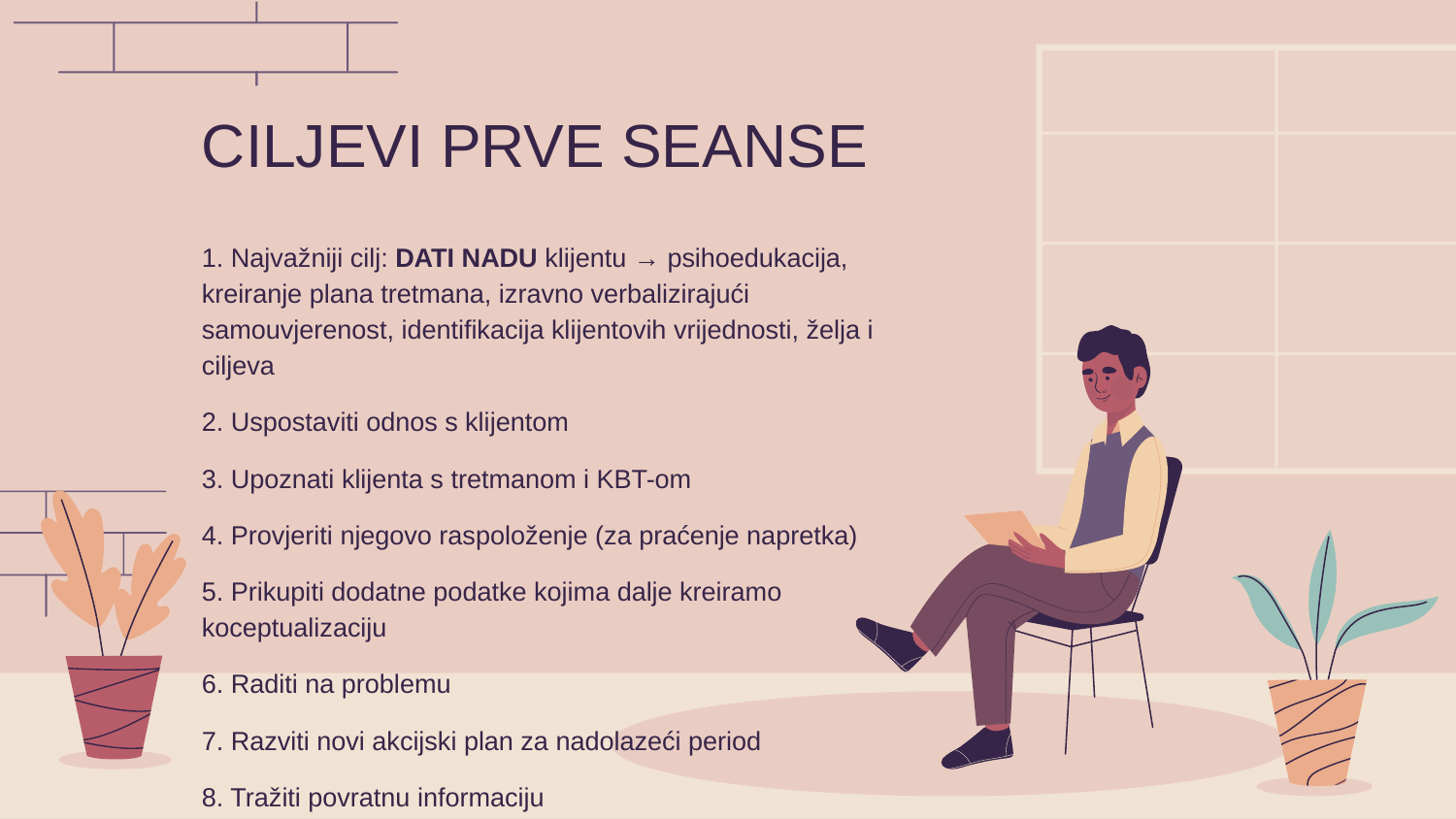

# CILJEVI PRVE SEANSE
1. Najvažniji cilj: DATI NADU klijentu → psihoedukacija, kreiranje plana tretmana, izravno verbalizirajući samouvjerenost, identifikacija klijentovih vrijednosti, želja i ciljeva
2. Uspostaviti odnos s klijentom
3. Upoznati klijenta s tretmanom i KBT-om
4. Provjeriti njegovo raspoloženje (za praćenje napretka)
5. Prikupiti dodatne podatke kojima dalje kreiramo koceptualizaciju
6. Raditi na problemu
7. Razviti novi akcijski plan za nadolazeći period
8. Tražiti povratnu informaciju